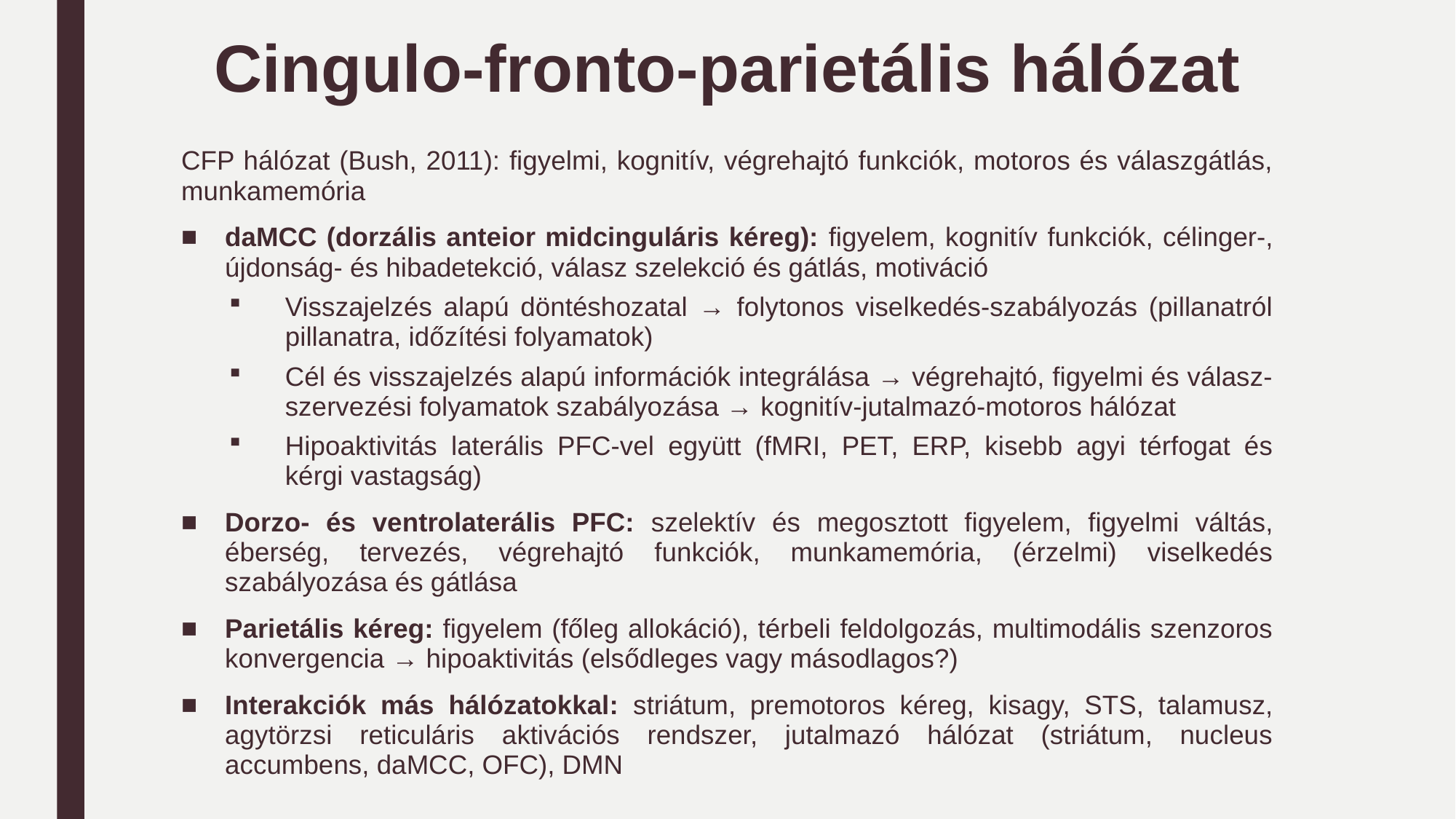

# Cingulo-fronto-parietális hálózat
CFP hálózat (Bush, 2011): figyelmi, kognitív, végrehajtó funkciók, motoros és válaszgátlás, munkamemória
daMCC (dorzális anteior midcinguláris kéreg): figyelem, kognitív funkciók, célinger-, újdonság- és hibadetekció, válasz szelekció és gátlás, motiváció
Visszajelzés alapú döntéshozatal → folytonos viselkedés-szabályozás (pillanatról pillanatra, időzítési folyamatok)
Cél és visszajelzés alapú információk integrálása → végrehajtó, figyelmi és válasz-szervezési folyamatok szabályozása → kognitív-jutalmazó-motoros hálózat
Hipoaktivitás laterális PFC-vel együtt (fMRI, PET, ERP, kisebb agyi térfogat és kérgi vastagság)
Dorzo- és ventrolaterális PFC: szelektív és megosztott figyelem, figyelmi váltás, éberség, tervezés, végrehajtó funkciók, munkamemória, (érzelmi) viselkedés szabályozása és gátlása
Parietális kéreg: figyelem (főleg allokáció), térbeli feldolgozás, multimodális szenzoros konvergencia → hipoaktivitás (elsődleges vagy másodlagos?)
Interakciók más hálózatokkal: striátum, premotoros kéreg, kisagy, STS, talamusz, agytörzsi reticuláris aktivációs rendszer, jutalmazó hálózat (striátum, nucleus accumbens, daMCC, OFC), DMN